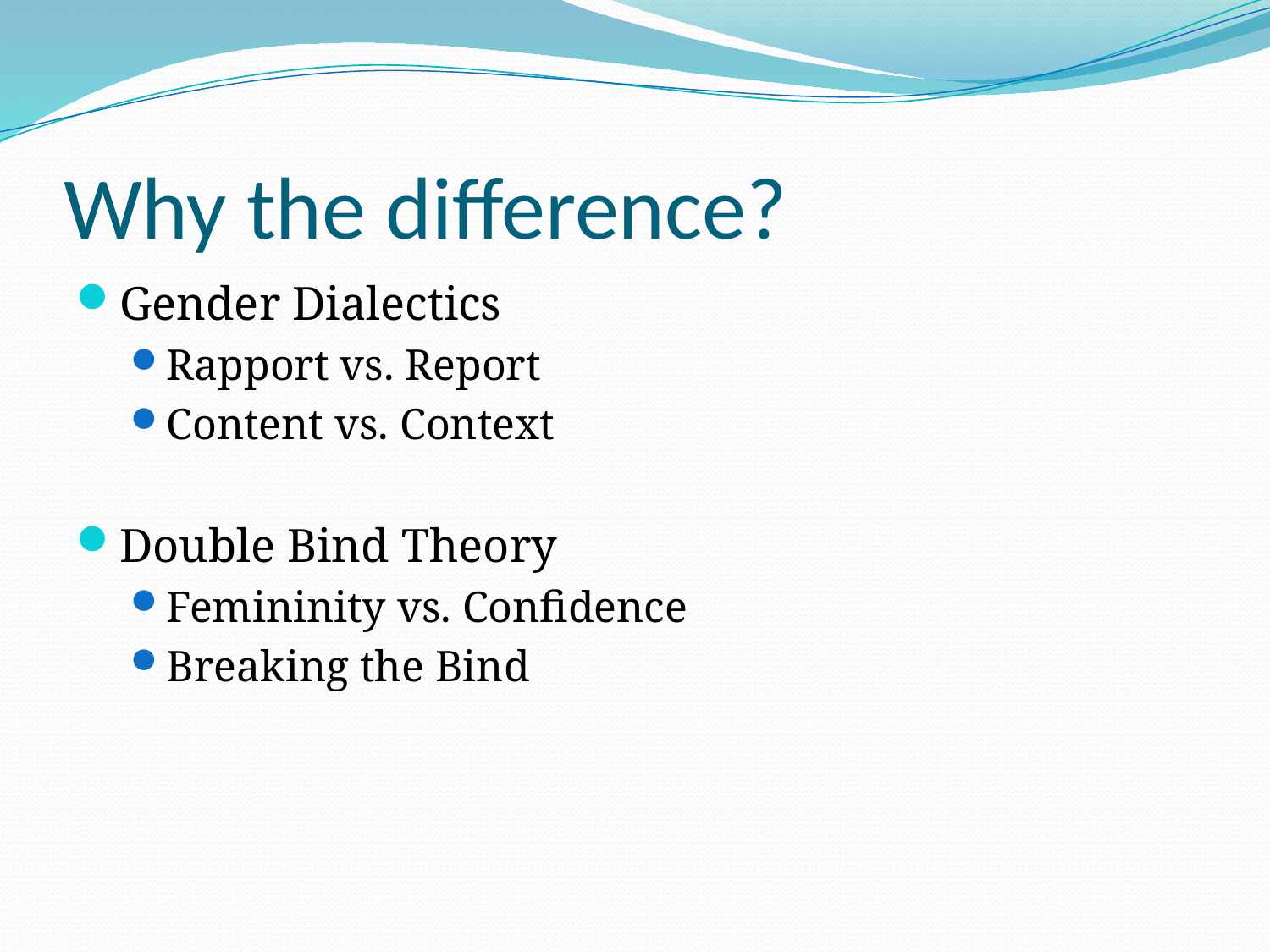

# Why the difference?
Gender Dialectics
Rapport vs. Report
Content vs. Context

Double Bind Theory
Femininity vs. Confidence
Breaking the Bind